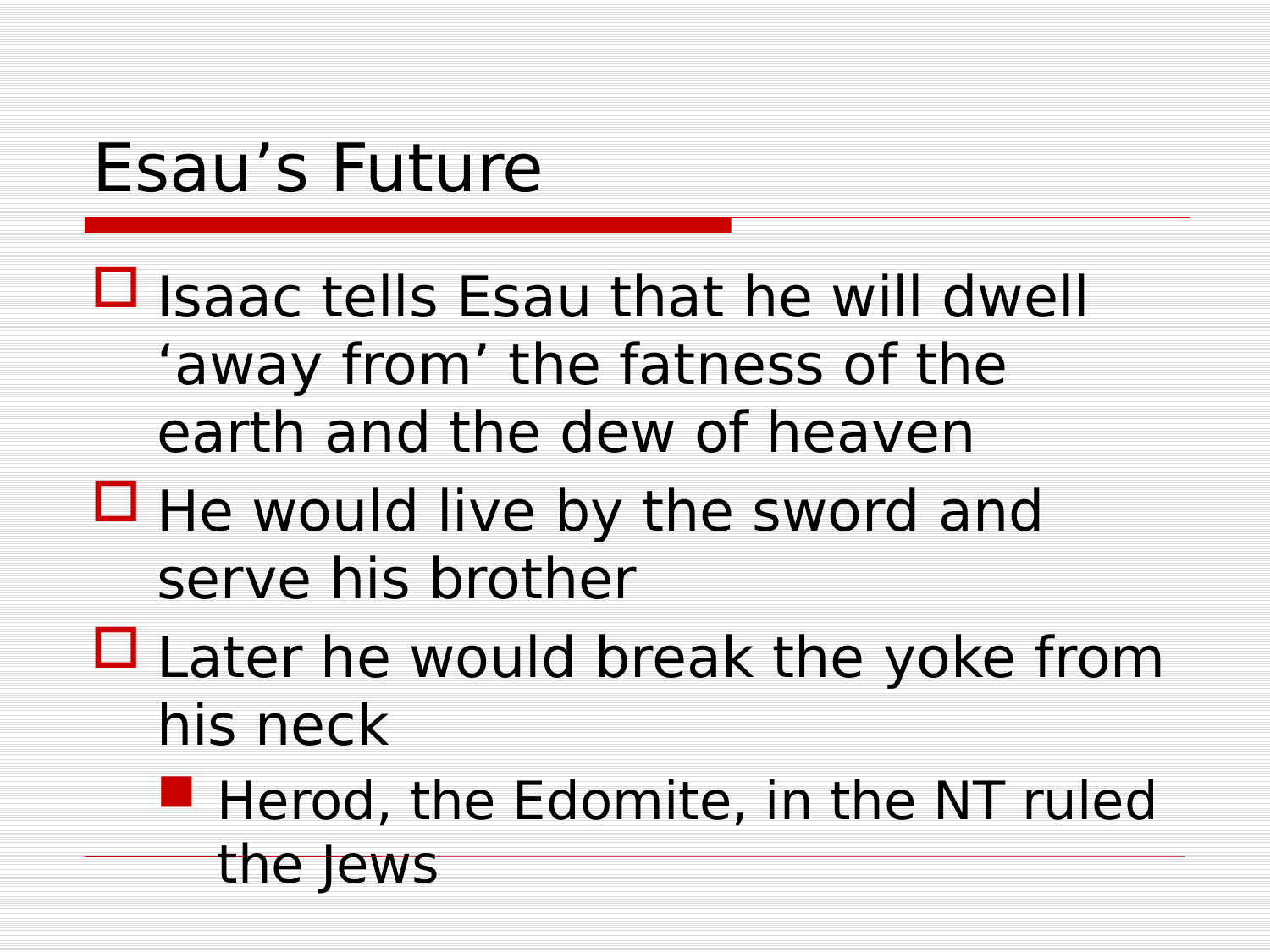

# Esau’s Future
Isaac tells Esau that he will dwell ‘away from’ the fatness of the earth and the dew of heaven
He would live by the sword and serve his brother
Later he would break the yoke from his neck
Herod, the Edomite, in the NT ruled the Jews